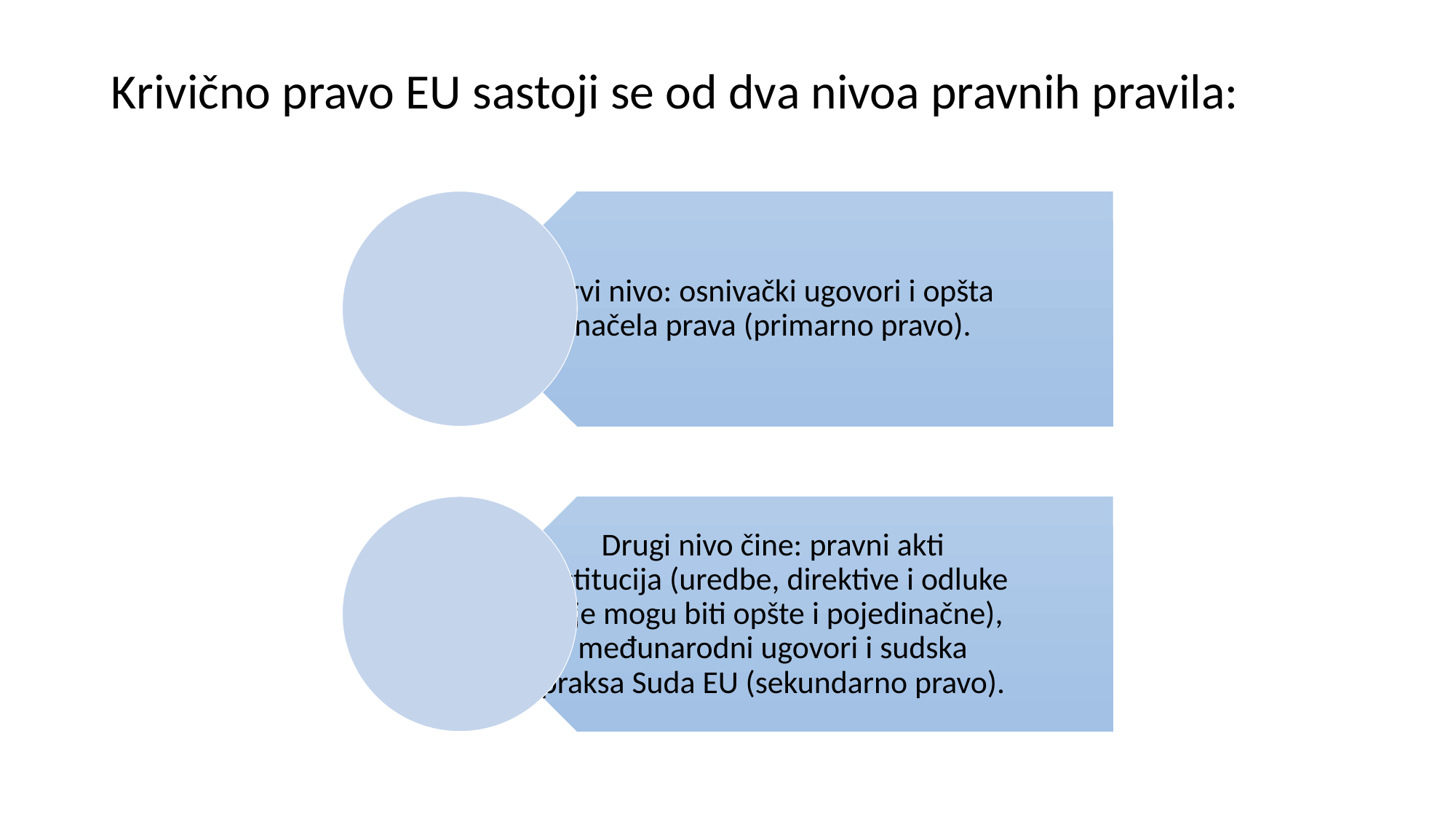

# Krivično pravo EU sastoji se od dva nivoa pravnih pravila:
Prvi nivo: osnivački ugovori i opšta načela prava (primarno pravo).
Drugi nivo čine: pravni akti institucija (uredbe, direktive i odluke koje mogu biti opšte i pojedinačne), međunarodni ugovori i sudska praksa Suda EU (sekundarno pravo).